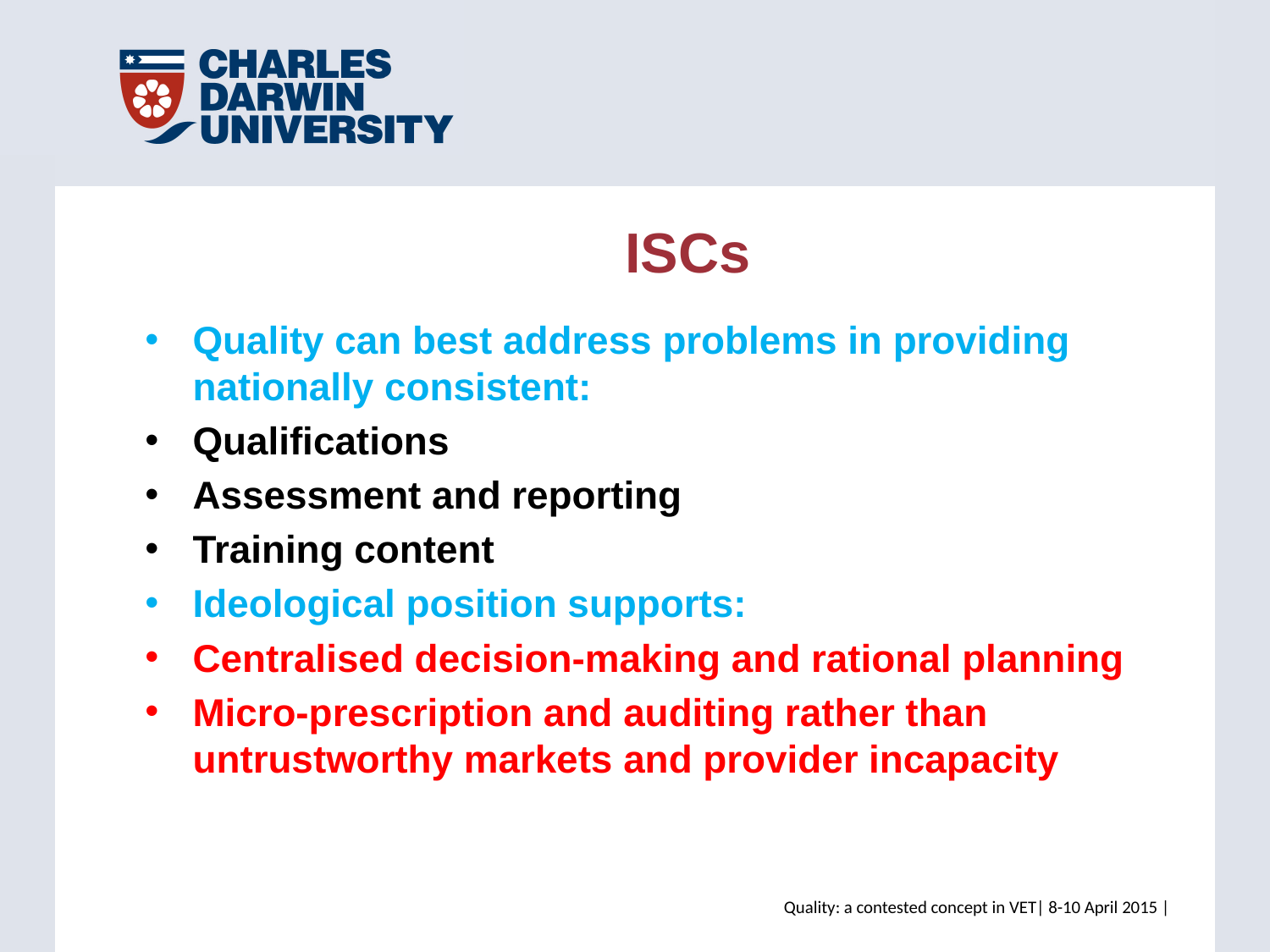

ISCs
Quality can best address problems in providing nationally consistent:
Qualifications
Assessment and reporting
Training content
Ideological position supports:
Centralised decision-making and rational planning
Micro-prescription and auditing rather than untrustworthy markets and provider incapacity